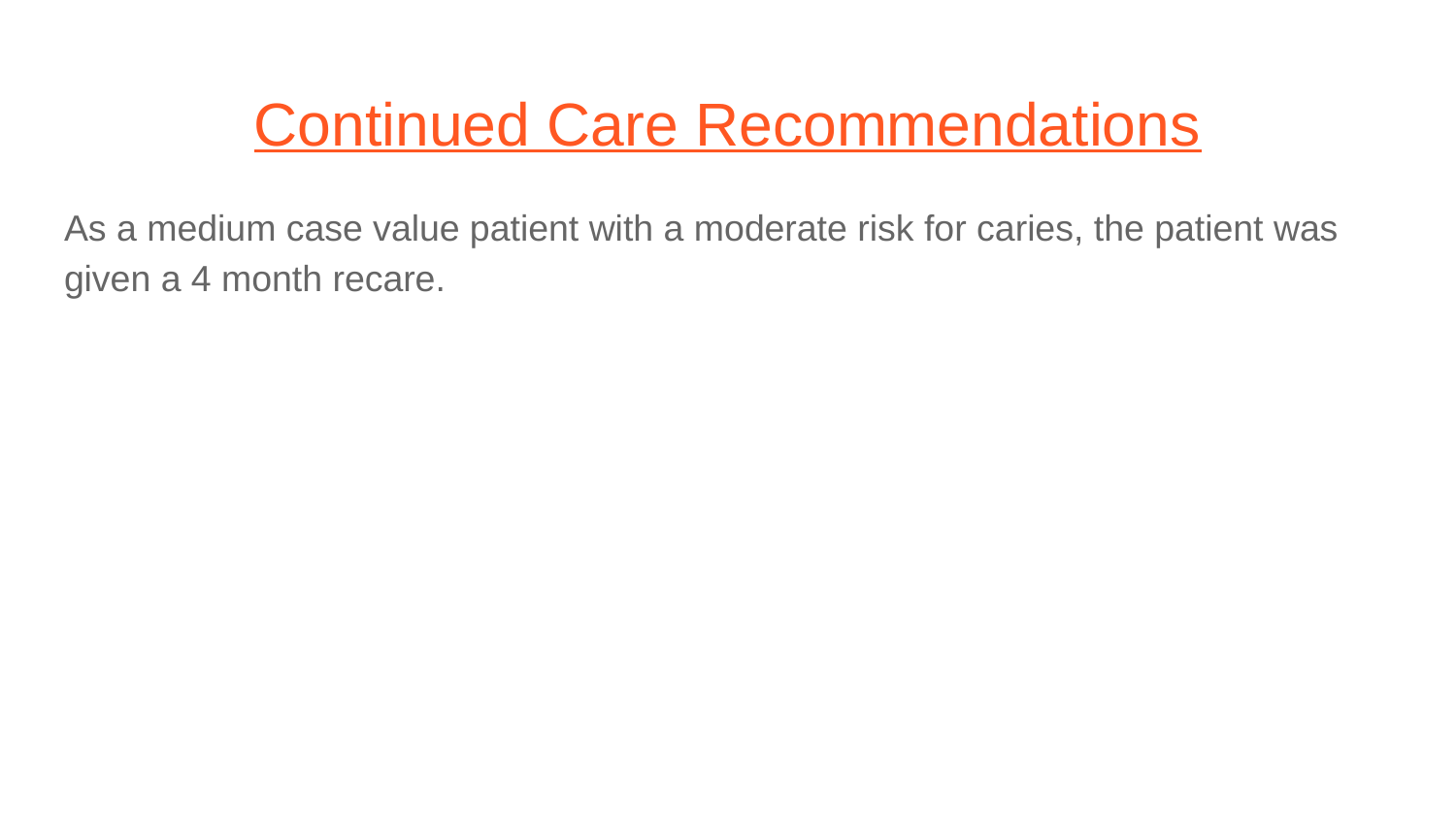

# Continued Care Recommendations
As a medium case value patient with a moderate risk for caries, the patient was given a 4 month recare.